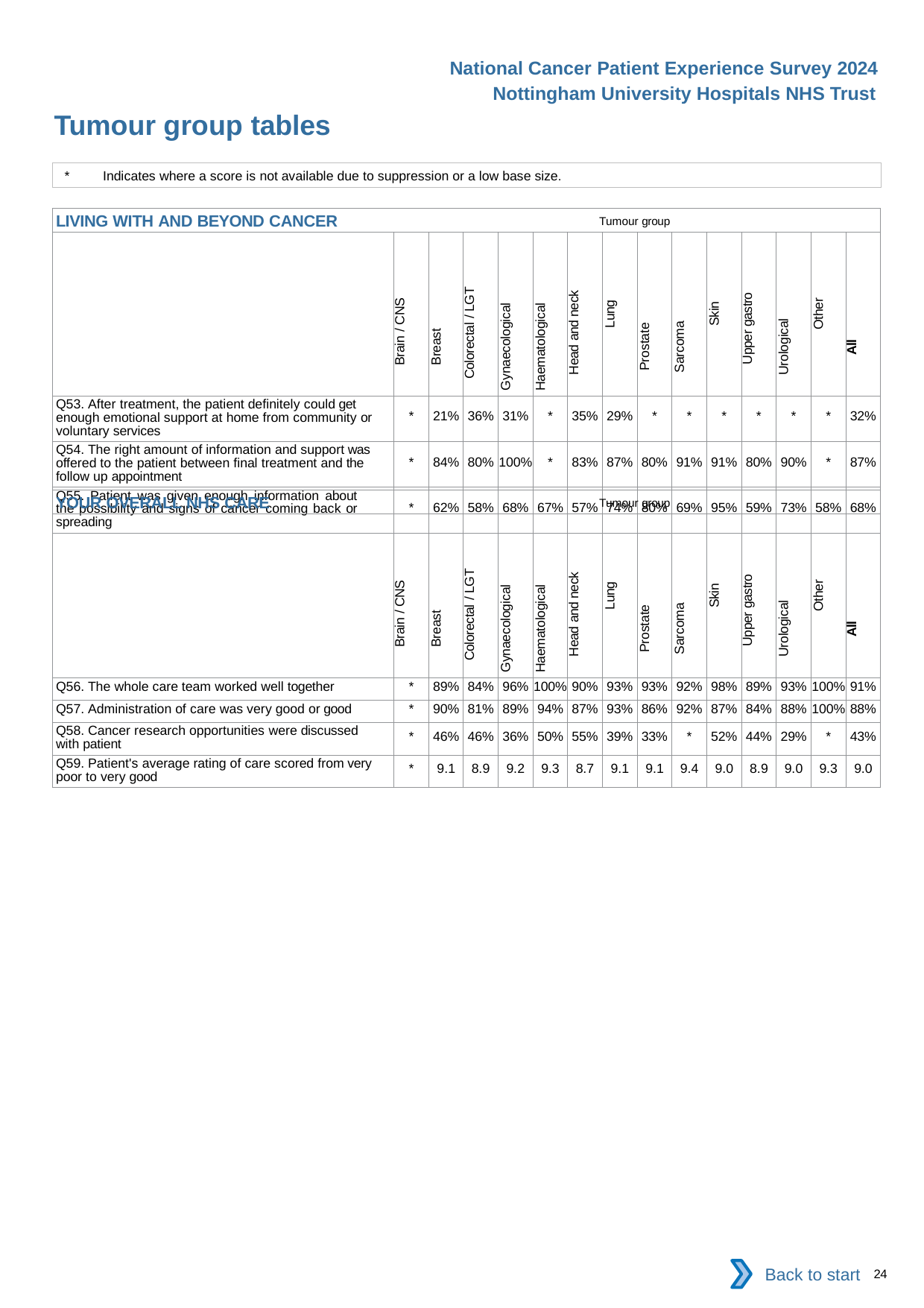

National Cancer Patient Experience Survey 2024
Nottingham University Hospitals NHS Trust
Tumour group tables
*	Indicates where a score is not available due to suppression or a low base size.
| LIVING WITH AND BEYOND CANCER Tumour group |  |  |  |  |  |  |  |  |  |  |  |  |  |  |
| --- | --- | --- | --- | --- | --- | --- | --- | --- | --- | --- | --- | --- | --- | --- |
|  | Brain / CNS | Breast | Colorectal / LGT | Gynaecological | Haematological | Head and neck | Lung | Prostate | Sarcoma | Skin | Upper gastro | Urological | Other | All |
| Q53. After treatment, the patient definitely could get enough emotional support at home from community or voluntary services | \* | 21% | 36% | 31% | \* | 35% | 29% | \* | \* | \* | \* | \* | \* | 32% |
| Q54. The right amount of information and support was offered to the patient between final treatment and the follow up appointment | \* | 84% | 80% | 100% | \* | 83% | 87% | 80% | 91% | 91% | 80% | 90% | \* | 87% |
| Q55. Patient was given enough information about the possibility and signs of cancer coming back or spreading | \* | 62% | 58% | 68% | 67% | 57% | 74% | 80% | 69% | 95% | 59% | 73% | 58% | 68% |
| YOUR OVERALL NHS CARE Tumour group |  |  |  |  |  |  |  |  |  |  |  |  |  |  |
| --- | --- | --- | --- | --- | --- | --- | --- | --- | --- | --- | --- | --- | --- | --- |
|  | Brain / CNS | Breast | Colorectal / LGT | Gynaecological | Haematological | Head and neck | Lung | Prostate | Sarcoma | Skin | Upper gastro | Urological | Other | All |
| Q56. The whole care team worked well together | \* | 89% | 84% | 96% | 100% | 90% | 93% | 93% | 92% | 98% | 89% | 93% | 100% | 91% |
| Q57. Administration of care was very good or good | \* | 90% | 81% | 89% | 94% | 87% | 93% | 86% | 92% | 87% | 84% | 88% | 100% | 88% |
| Q58. Cancer research opportunities were discussed with patient | \* | 46% | 46% | 36% | 50% | 55% | 39% | 33% | \* | 52% | 44% | 29% | \* | 43% |
| Q59. Patient's average rating of care scored from very poor to very good | \* | 9.1 | 8.9 | 9.2 | 9.3 | 8.7 | 9.1 | 9.1 | 9.4 | 9.0 | 8.9 | 9.0 | 9.3 | 9.0 |
Back to start

24